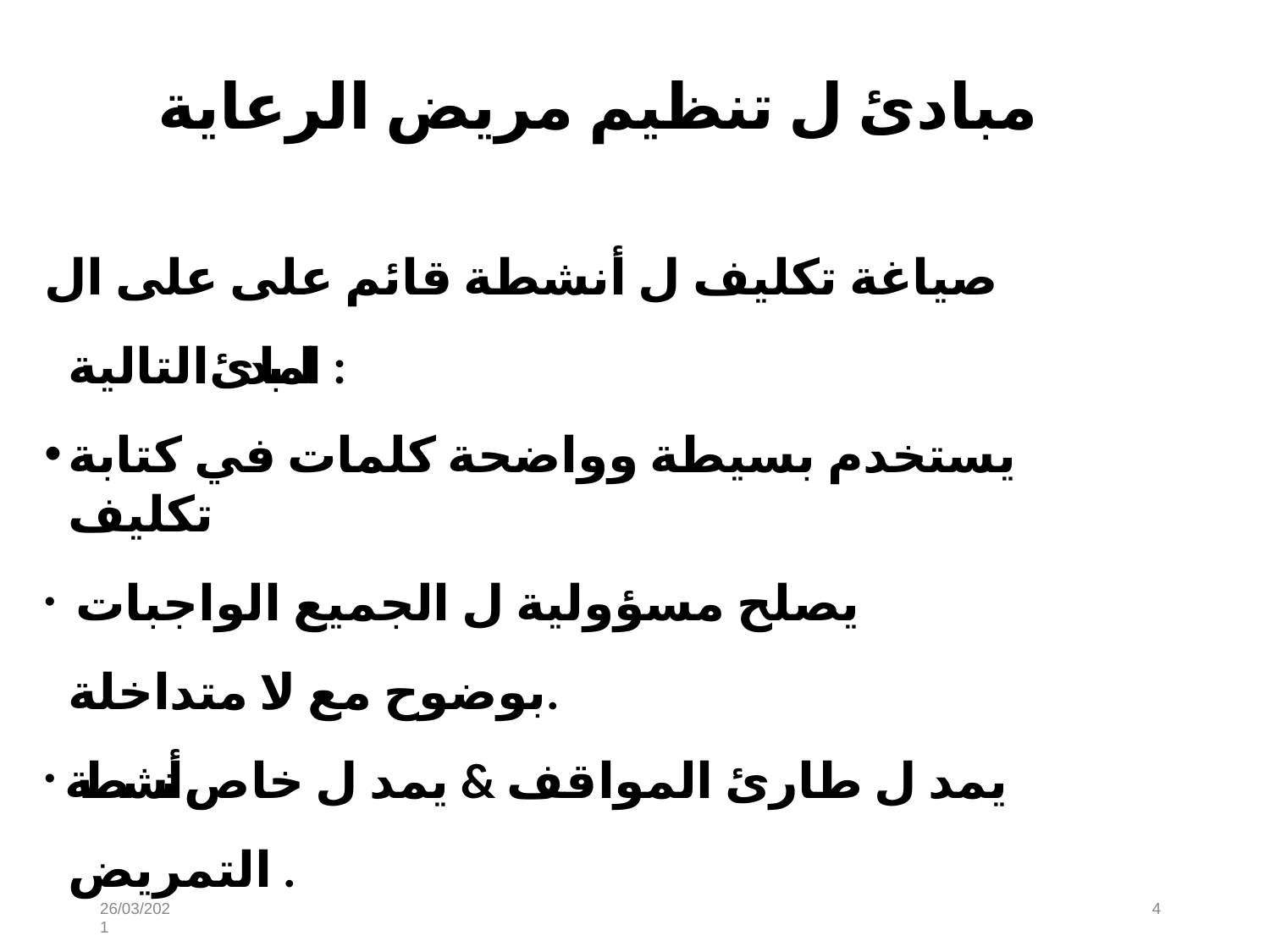

# مبادئ ل تنظيم مريض الرعاية
صياغة تكليف ل أنشطة قائم على على ال المبادئ التالية :
يستخدم بسيطة وواضحة كلمات في كتابة تكليف
 يصلح مسؤولية ل الجميع الواجبات بوضوح مع لا متداخلة.
 يمد ل طارئ المواقف & يمد ل خاص أنشطة التمريض .
26/03/2021
4